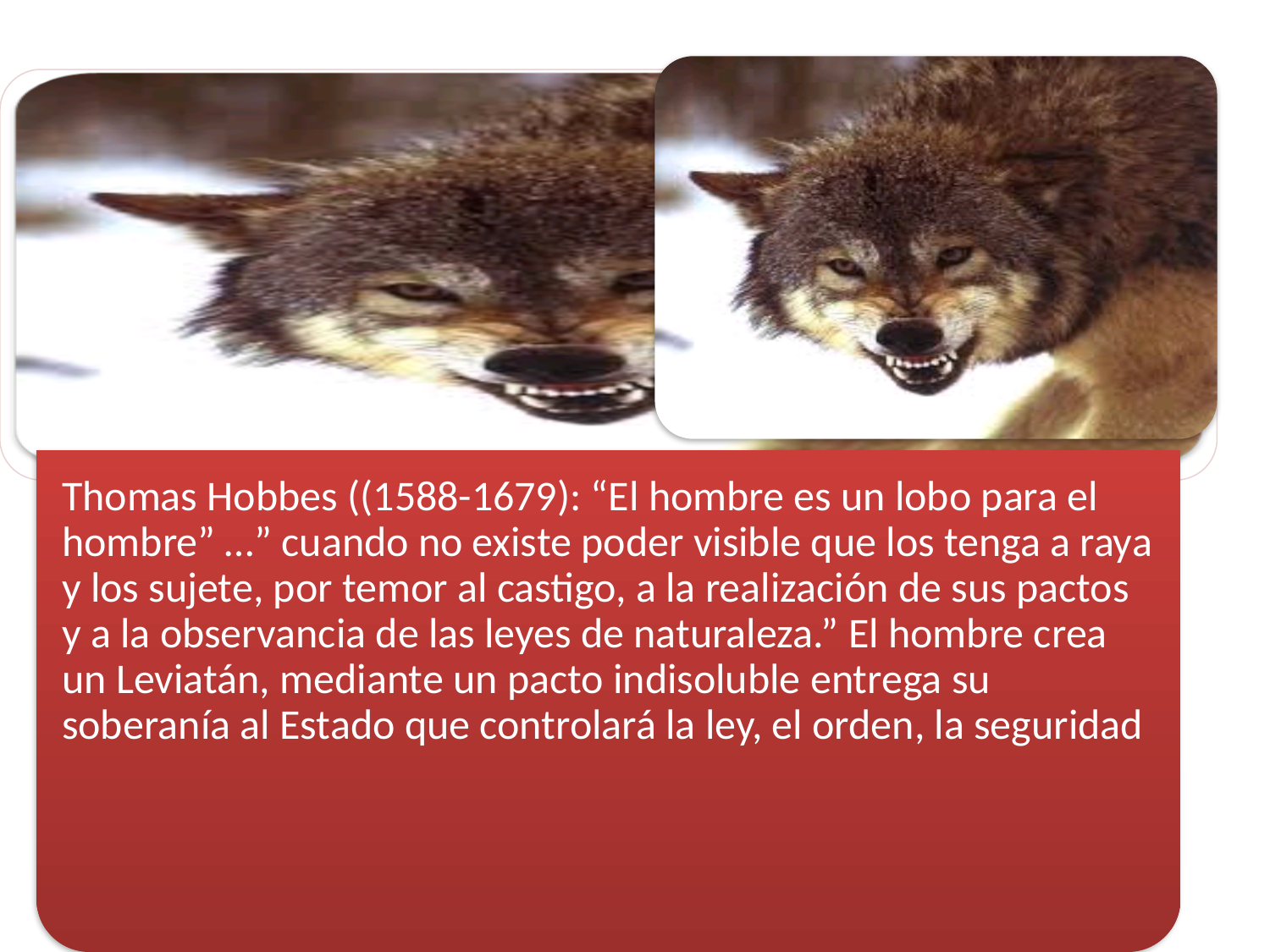

Thomas Hobbes ((1588-1679): “El hombre es un lobo para el hombre” …” cuando no existe poder visible que los tenga a raya y los sujete, por temor al castigo, a la realización de sus pactos y a la observancia de las leyes de naturaleza.” El hombre crea un Leviatán, mediante un pacto indisoluble entrega su soberanía al Estado que controlará la ley, el orden, la seguridad